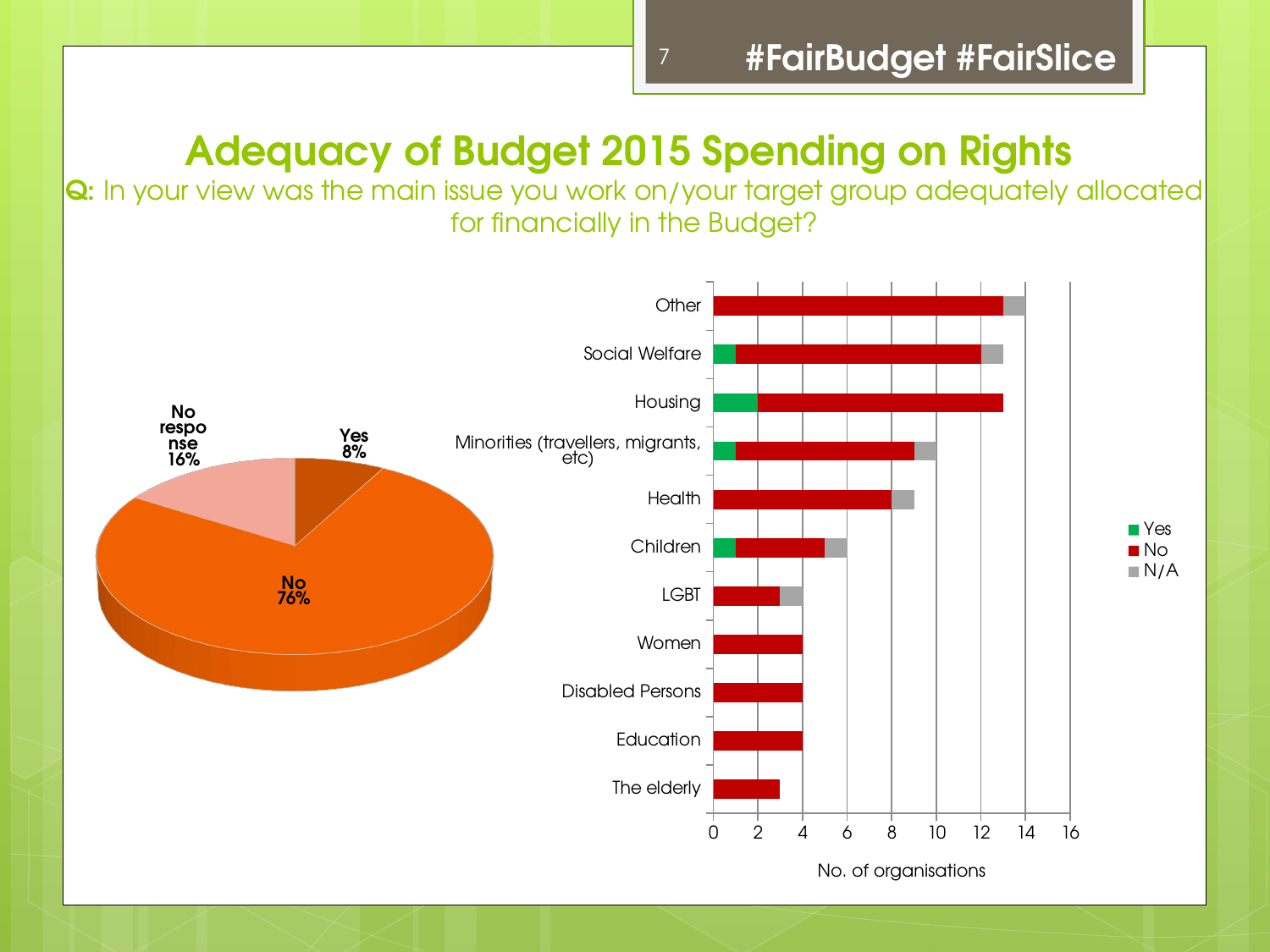

7
 #FairBudget #FairSlice
# Adequacy of Budget 2015 Spending on Rights Q: In your view was the main issue you work on/your target group adequately allocated for financially in the Budget?

### Chart

| Category | Yes | No | N/A |
|---|---|---|---|
| The elderly | None | 3.0 | None |
| Education | None | 4.0 | None |
| Disabled Persons | None | 4.0 | None |
| Women | None | 4.0 | None |
| LGBT | None | 3.0 | 1.0 |
| Children | 1.0 | 4.0 | 1.0 |
| Health | None | 8.0 | 1.0 |
| Minorities (travellers, migrants, etc) | 1.0 | 8.0 | 1.0 |
| Housing | 2.0 | 11.0 | None |
| Social Welfare | 1.0 | 11.0 | 1.0 |
| Other | None | 13.0 | 1.0 |

[unsupported chart]

No. of organisations